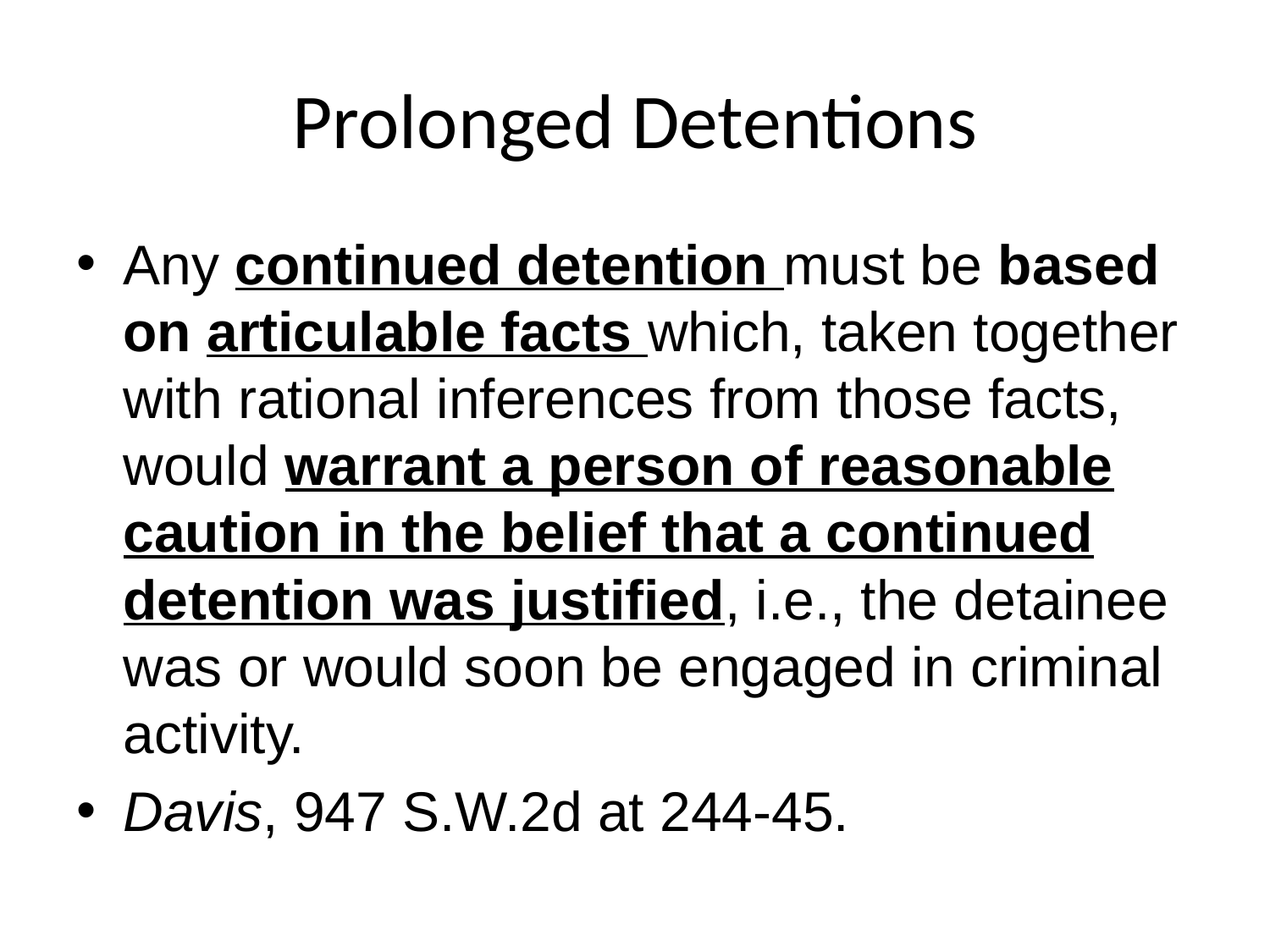

# Prolonged Detentions
Any continued detention must be based on articulable facts which, taken together with rational inferences from those facts, would warrant a person of reasonable caution in the belief that a continued detention was justified, i.e., the detainee was or would soon be engaged in criminal activity.
Davis, 947 S.W.2d at 244-45.